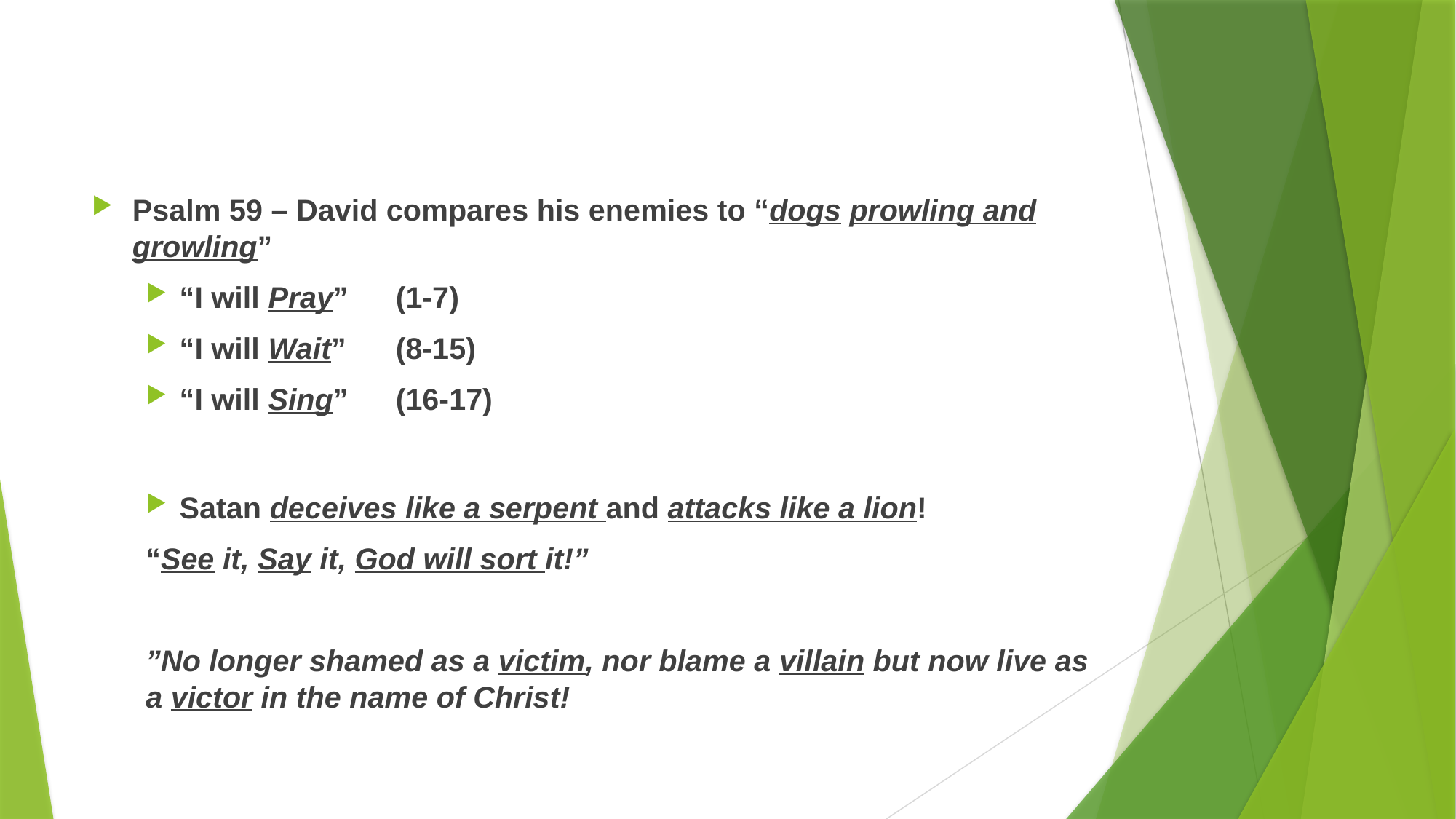

#
Psalm 59 – David compares his enemies to “dogs prowling and growling”
“I will Pray” 	(1-7)
“I will Wait”	(8-15)
“I will Sing”	(16-17)

Satan deceives like a serpent and attacks like a lion!
			“See it, Say it, God will sort it!”

”No longer shamed as a victim, nor blame a villain but now live as a victor in the name of Christ!